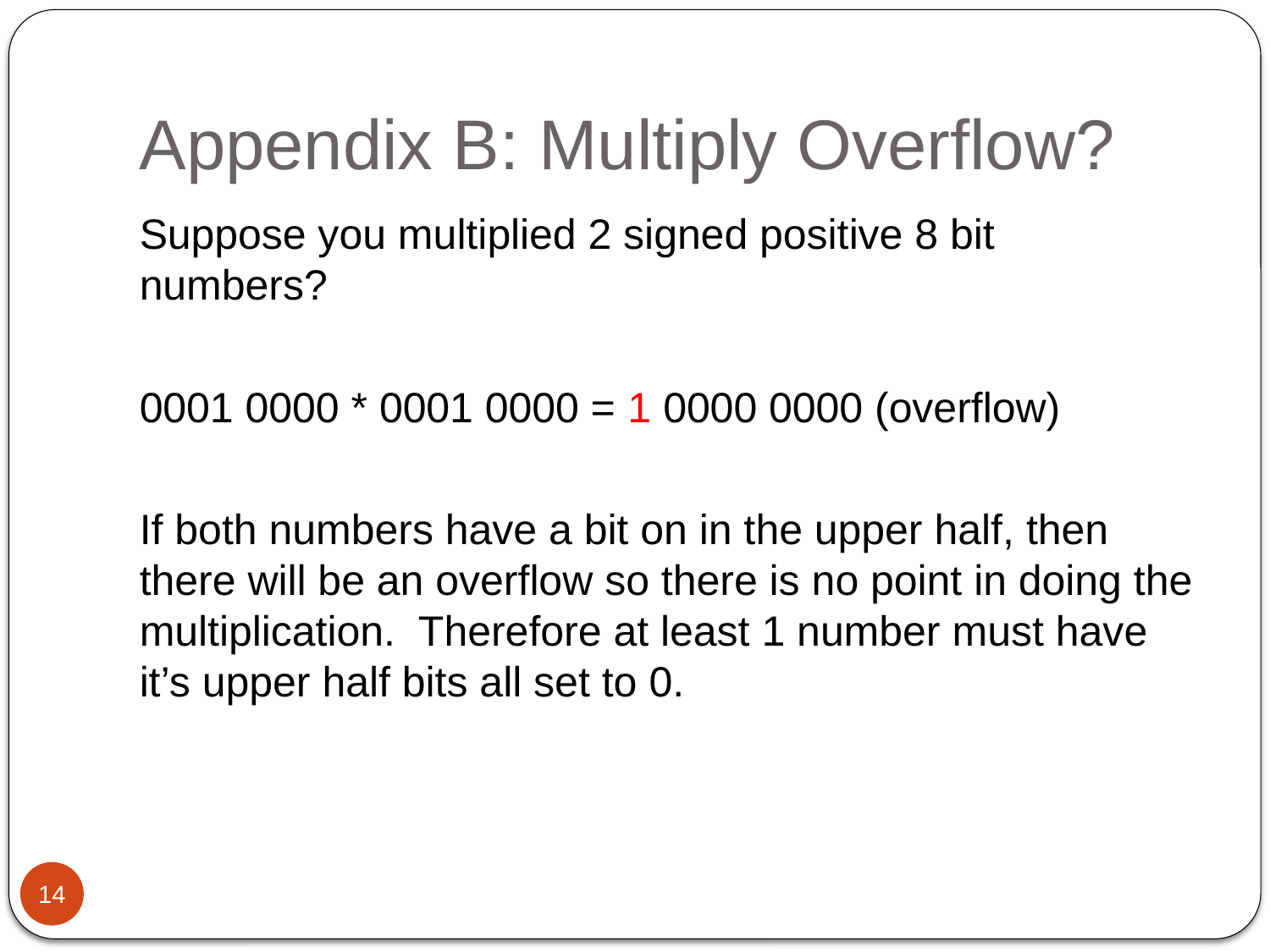

# Appendix B: Multiply Overflow?
Suppose you multiplied 2 signed positive 8 bit numbers?

0001 0000 * 0001 0000 = 1 0000 0000 (overflow)

If both numbers have a bit on in the upper half, then there will be an overflow so there is no point in doing the multiplication.  Therefore at least 1 number must have it’s upper half bits all set to 0.

14